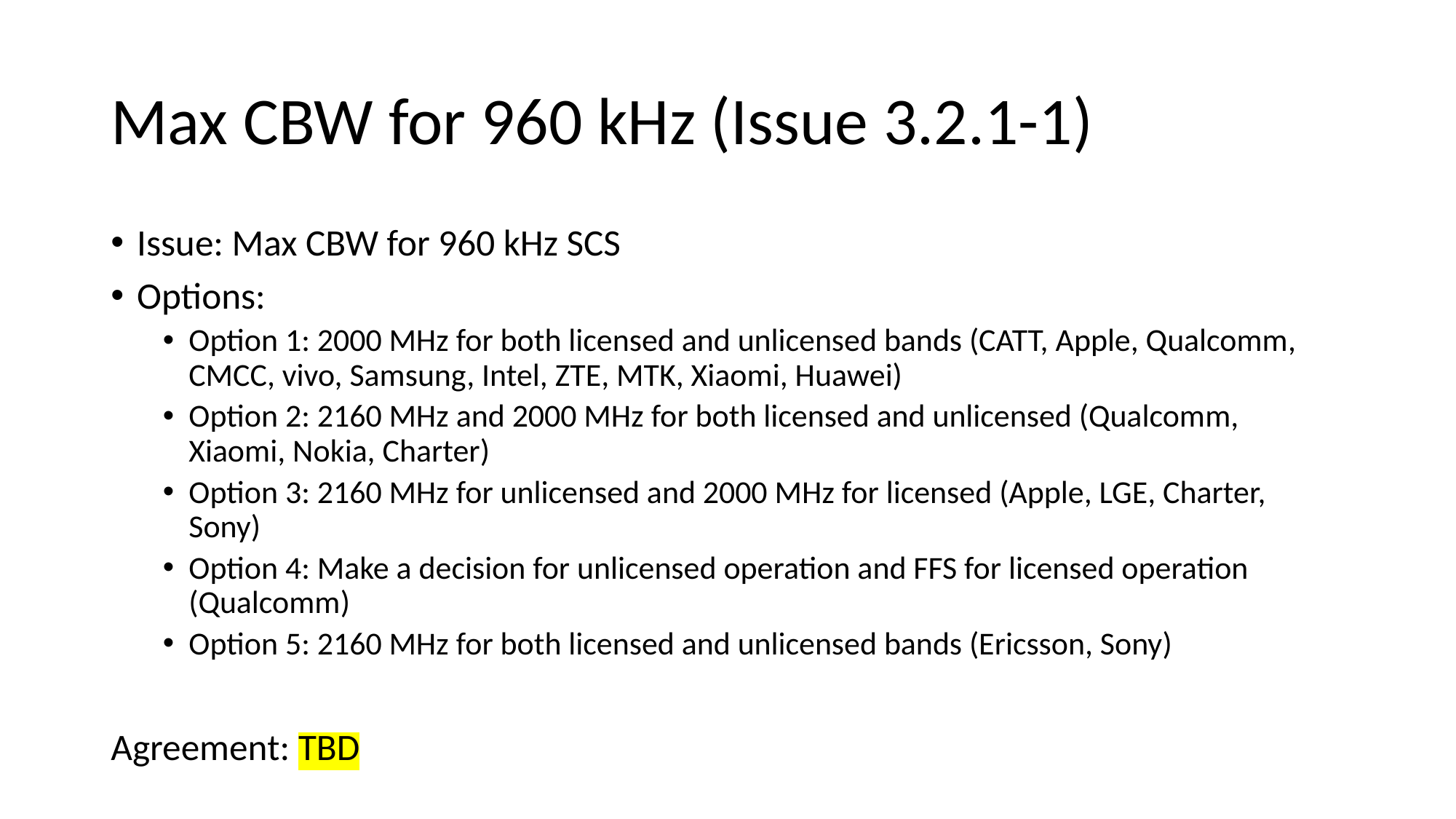

# Max CBW for 960 kHz (Issue 3.2.1-1)
Issue: Max CBW for 960 kHz SCS
Options:
Option 1: 2000 MHz for both licensed and unlicensed bands (CATT, Apple, Qualcomm, CMCC, vivo, Samsung, Intel, ZTE, MTK, Xiaomi, Huawei)
Option 2: 2160 MHz and 2000 MHz for both licensed and unlicensed (Qualcomm, Xiaomi, Nokia, Charter)
Option 3: 2160 MHz for unlicensed and 2000 MHz for licensed (Apple, LGE, Charter, Sony)
Option 4: Make a decision for unlicensed operation and FFS for licensed operation (Qualcomm)
Option 5: 2160 MHz for both licensed and unlicensed bands (Ericsson, Sony)

Agreement: TBD